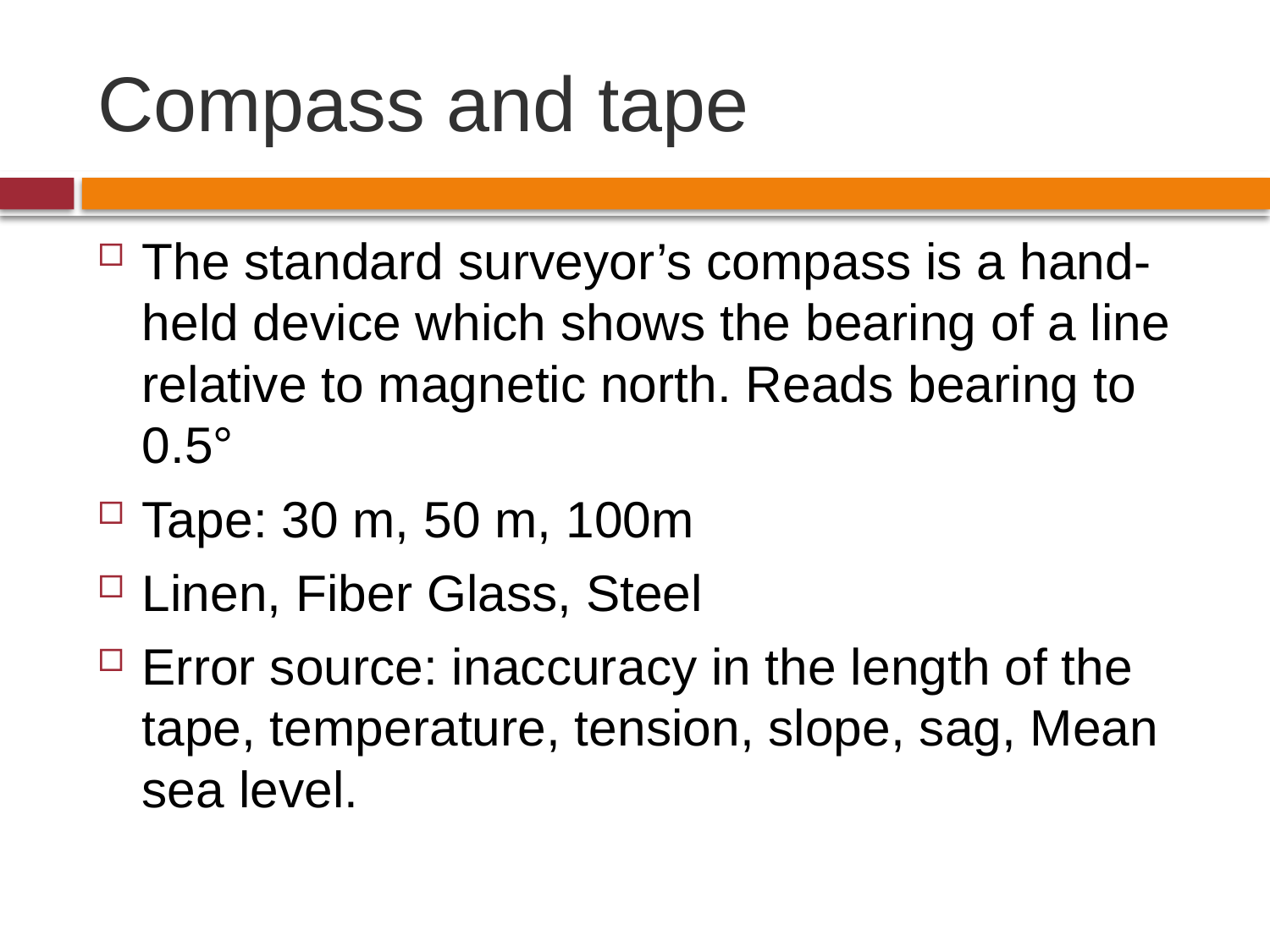

# Compass and tape
The standard surveyor’s compass is a hand-held device which shows the bearing of a line relative to magnetic north. Reads bearing to 0.5°
Tape: 30 m, 50 m, 100m
Linen, Fiber Glass, Steel
Error source: inaccuracy in the length of the tape, temperature, tension, slope, sag, Mean sea level.